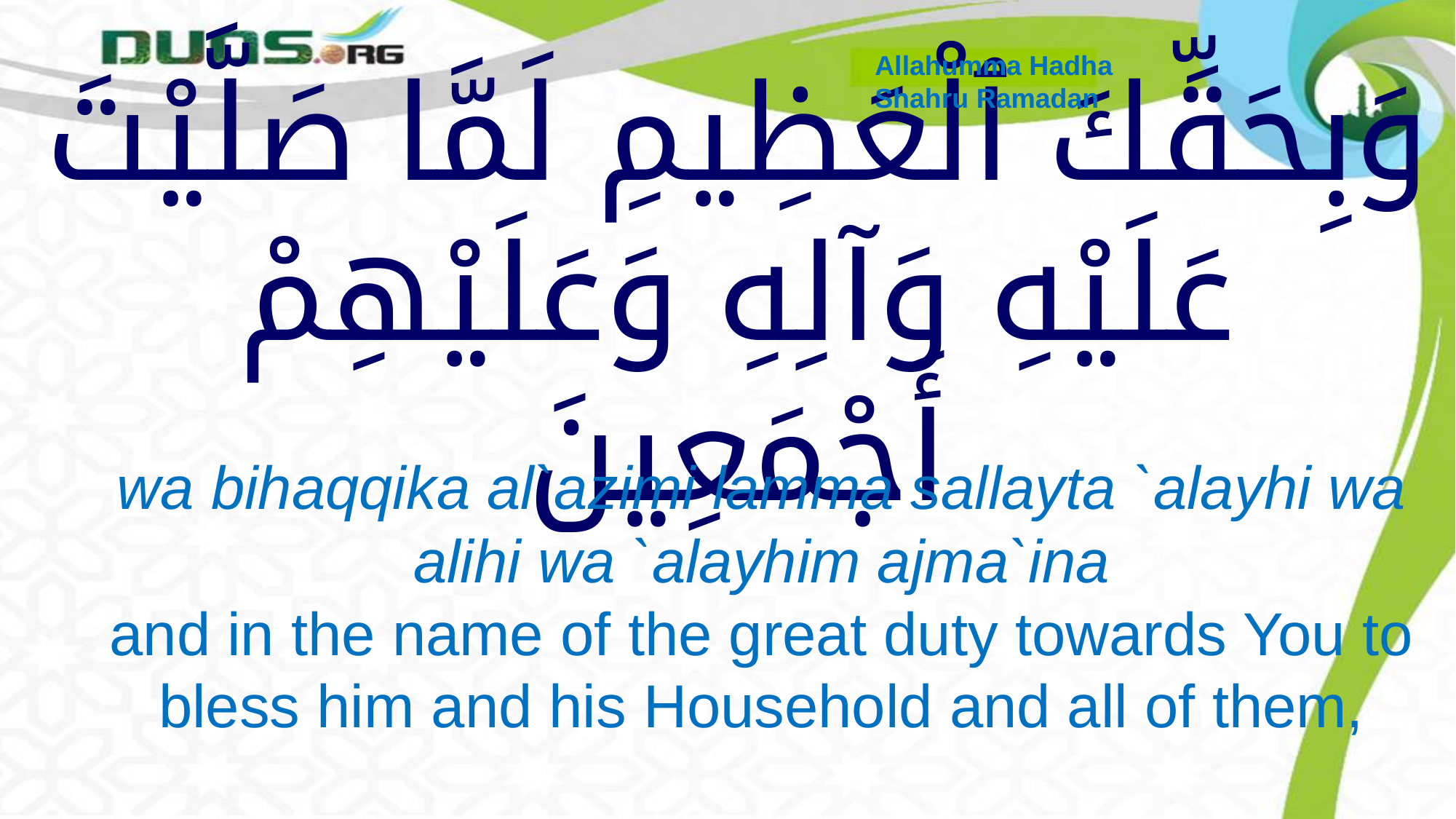

Allahumma Hadha
Shahru Ramadan
# وَبِحَقِّكَ ٱلْعَظِيمِ لَمَّا صَلَّيْتَ عَلَيْهِ وَآلِهِ وَعَلَيْهِمْ أَجْمَعِينَ
wa bihaqqika al`azimi lamma sallayta `alayhi wa alihi wa `alayhim ajma`ina
and in the name of the great duty towards You to bless him and his Household and all of them,